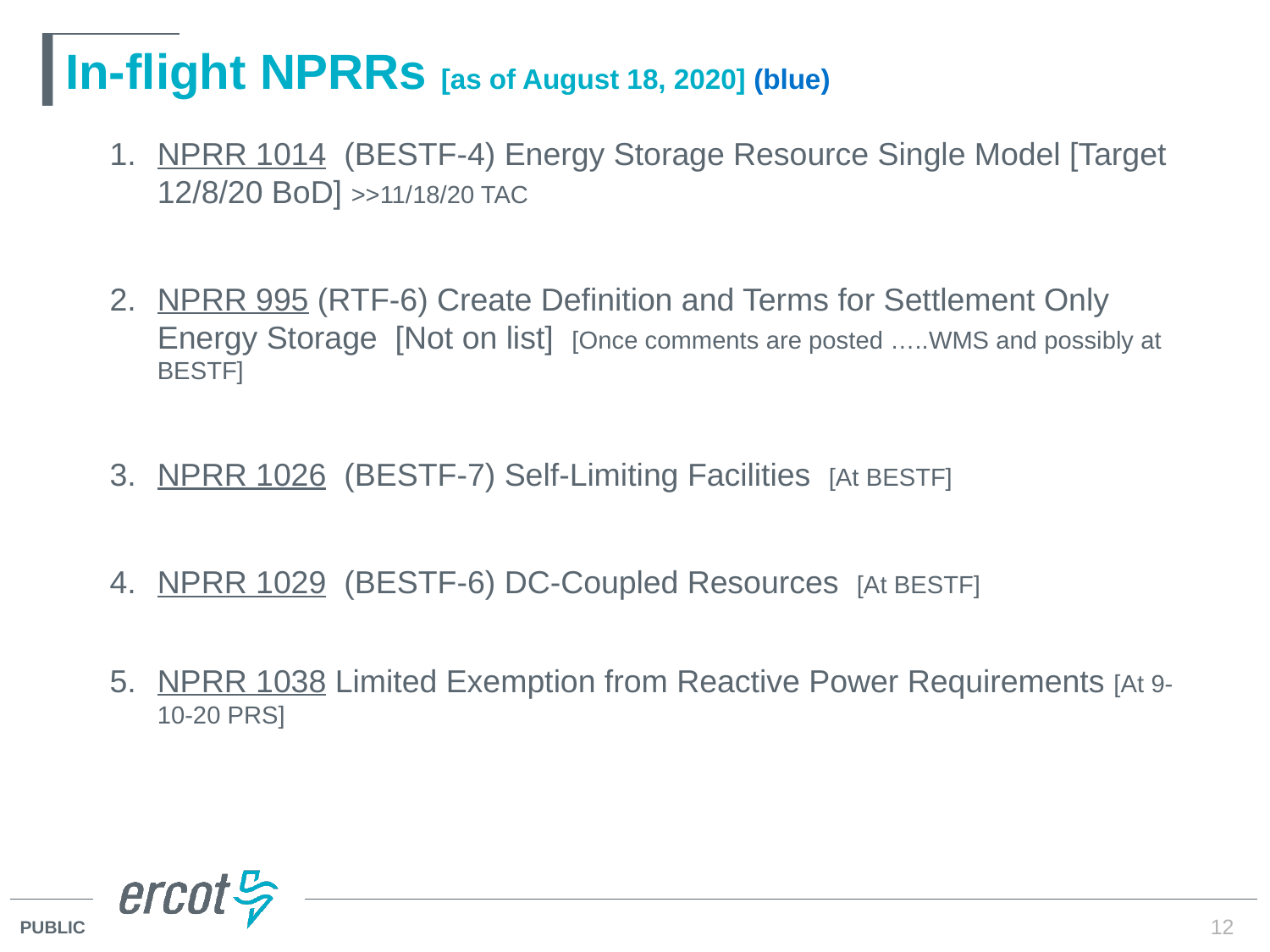

# In-flight NPRRs [as of August 18, 2020] (blue)
NPRR 1014  (BESTF-4) Energy Storage Resource Single Model [Target 12/8/20 BoD] >>11/18/20 TAC

NPRR 995 (RTF-6) Create Definition and Terms for Settlement Only Energy Storage  [Not on list]  [Once comments are posted …..WMS and possibly at BESTF]

NPRR 1026  (BESTF-7) Self-Limiting Facilities  [At BESTF]

NPRR 1029  (BESTF-6) DC-Coupled Resources  [At BESTF]

NPRR 1038 Limited Exemption from Reactive Power Requirements [At 9-10-20 PRS]

12